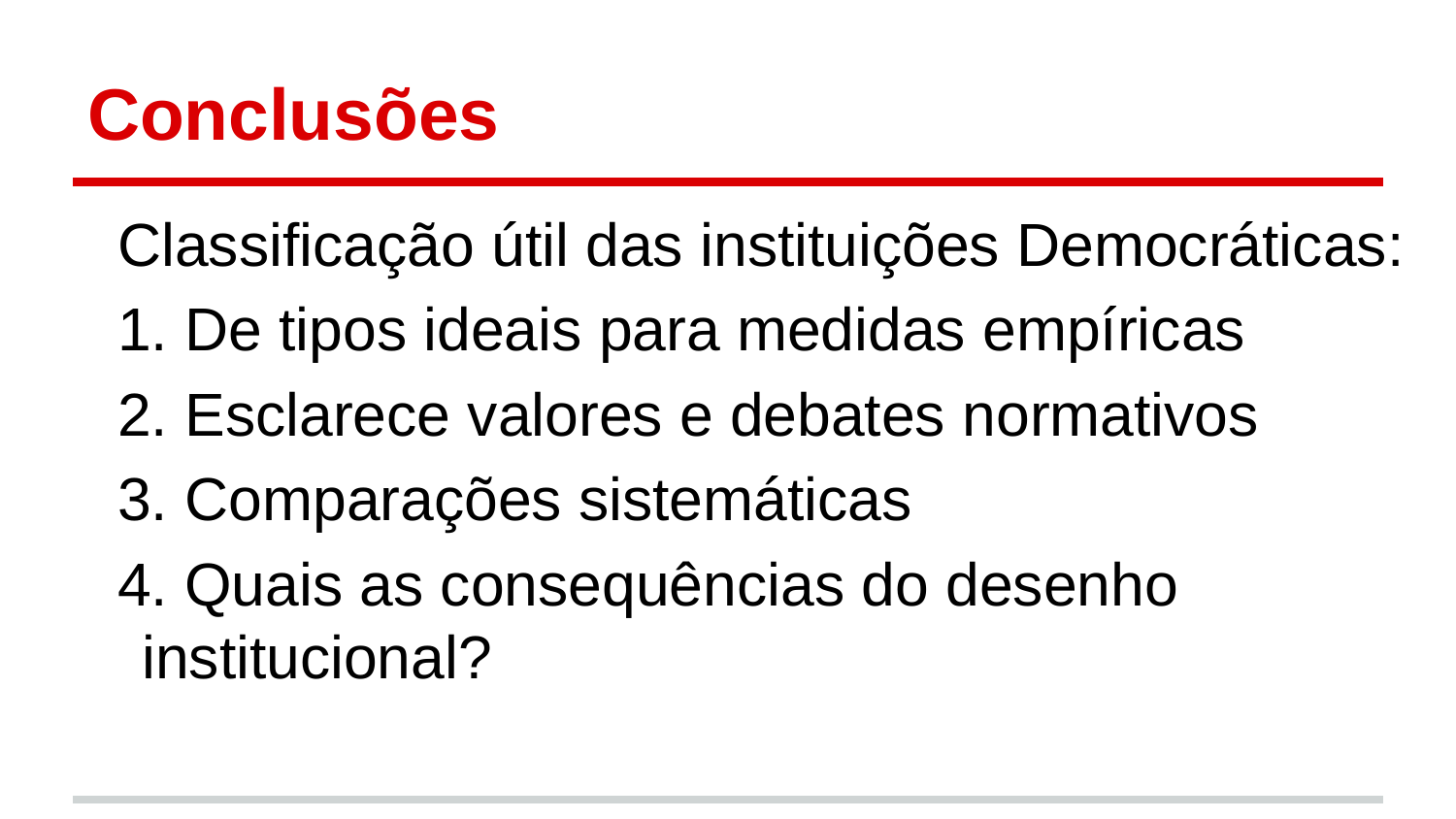

# Conclusões
Classificação útil das instituições Democráticas:
1. De tipos ideais para medidas empíricas
2. Esclarece valores e debates normativos
3. Comparações sistemáticas
4. Quais as consequências do desenho institucional?